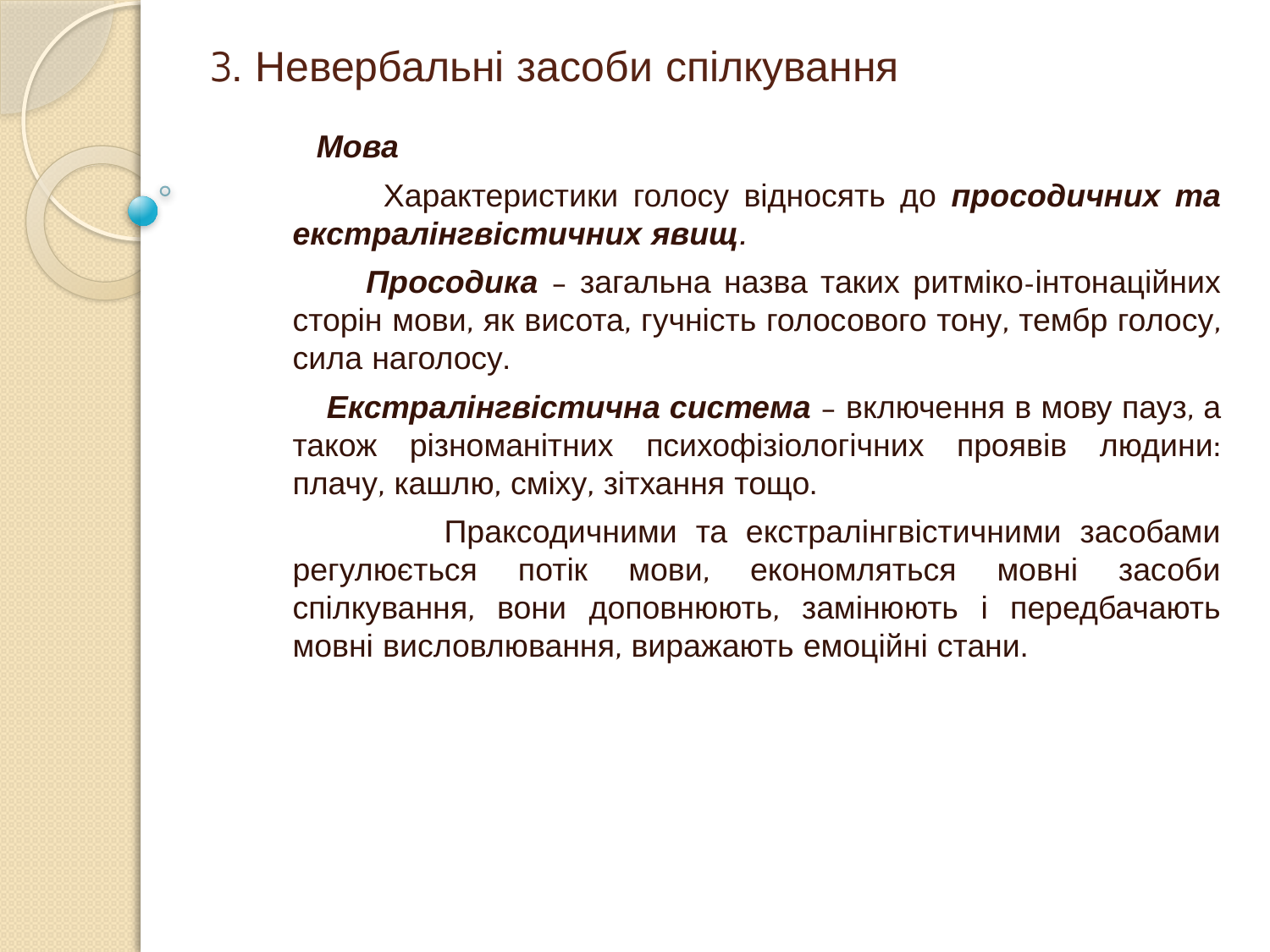

# 3. Невербальні засоби спілкування
          Мова
           Характеристики голосу відносять до просодичних та екстралінгвістичних явищ.
           Просодика – загальна назва таких ритміко-інтонаційних сторін мови, як висота, гучність голосового тону, тембр голосу, сила наголосу.
           Екстралінгвістична система – включення в мову пауз, а також різноманітних психофізіологічних проявів людини: плачу, кашлю, сміху, зітхання тощо.
            Праксодичними та екстралінгвістичними засобами регулюється потік мови, економляться мовні засоби спілкування, вони доповнюють, замінюють і передбачають мовні висловлювання, виражають емоційні стани.